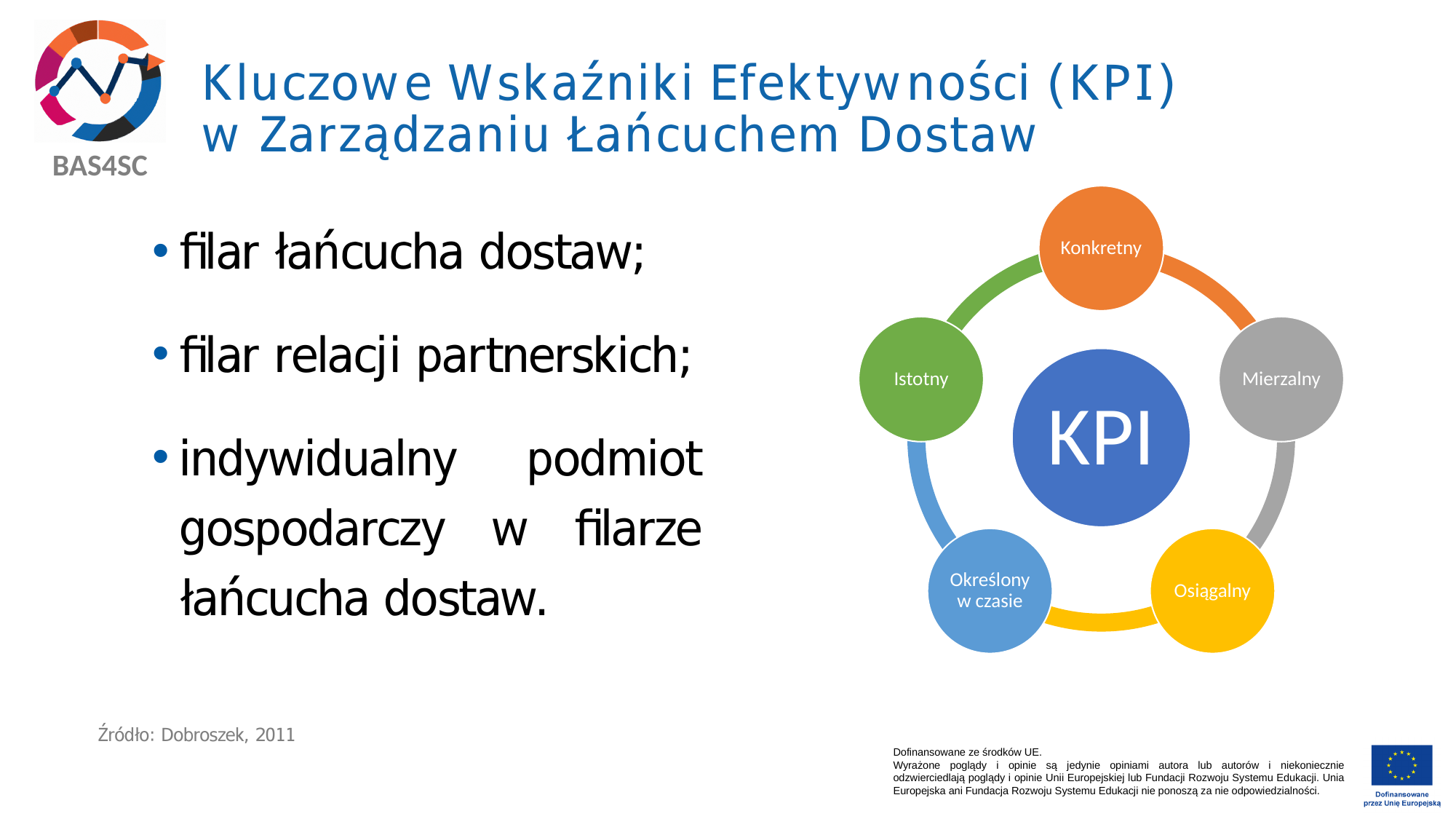

# Kluczowe Wskaźniki Efektywności (KPI) w Zarządzaniu Łańcuchem Dostaw
KPI
Konkretny
Mierzalny
Osiągalny
Określony w czasie
Istotny
filar łańcucha dostaw;
filar relacji partnerskich;
indywidualny podmiot gospodarczy w filarze łańcucha dostaw.
Źródło: Dobroszek, 2011